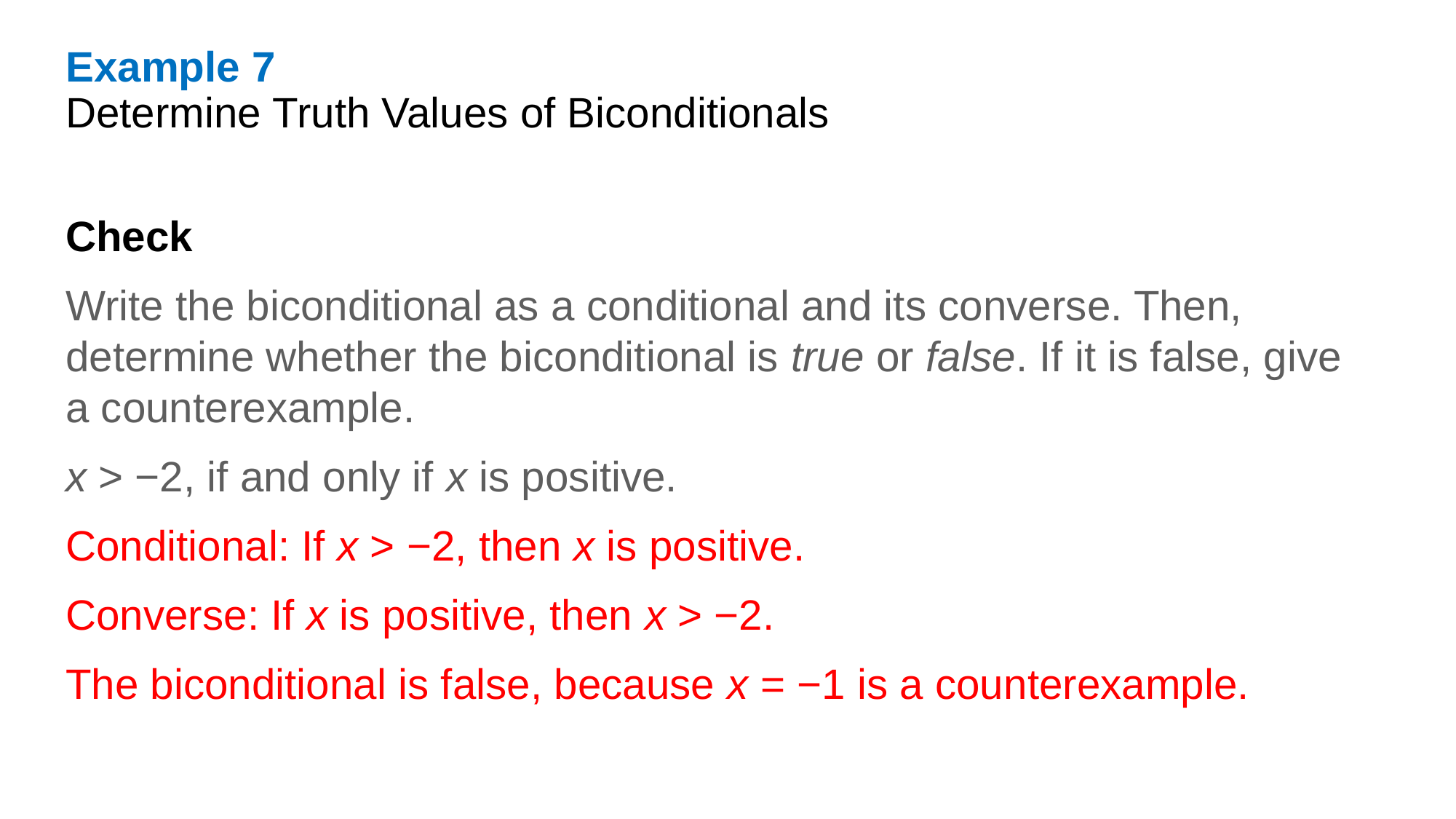

Example 7
Determine Truth Values of Biconditionals
Check
Write the biconditional as a conditional and its converse. Then, determine whether the biconditional is true or false. If it is false, give a counterexample.
x > −2, if and only if x is positive.
Conditional: If x > −2, then x is positive.
Converse: If x is positive, then x > −2.
The biconditional is false, because x = −1 is a counterexample.